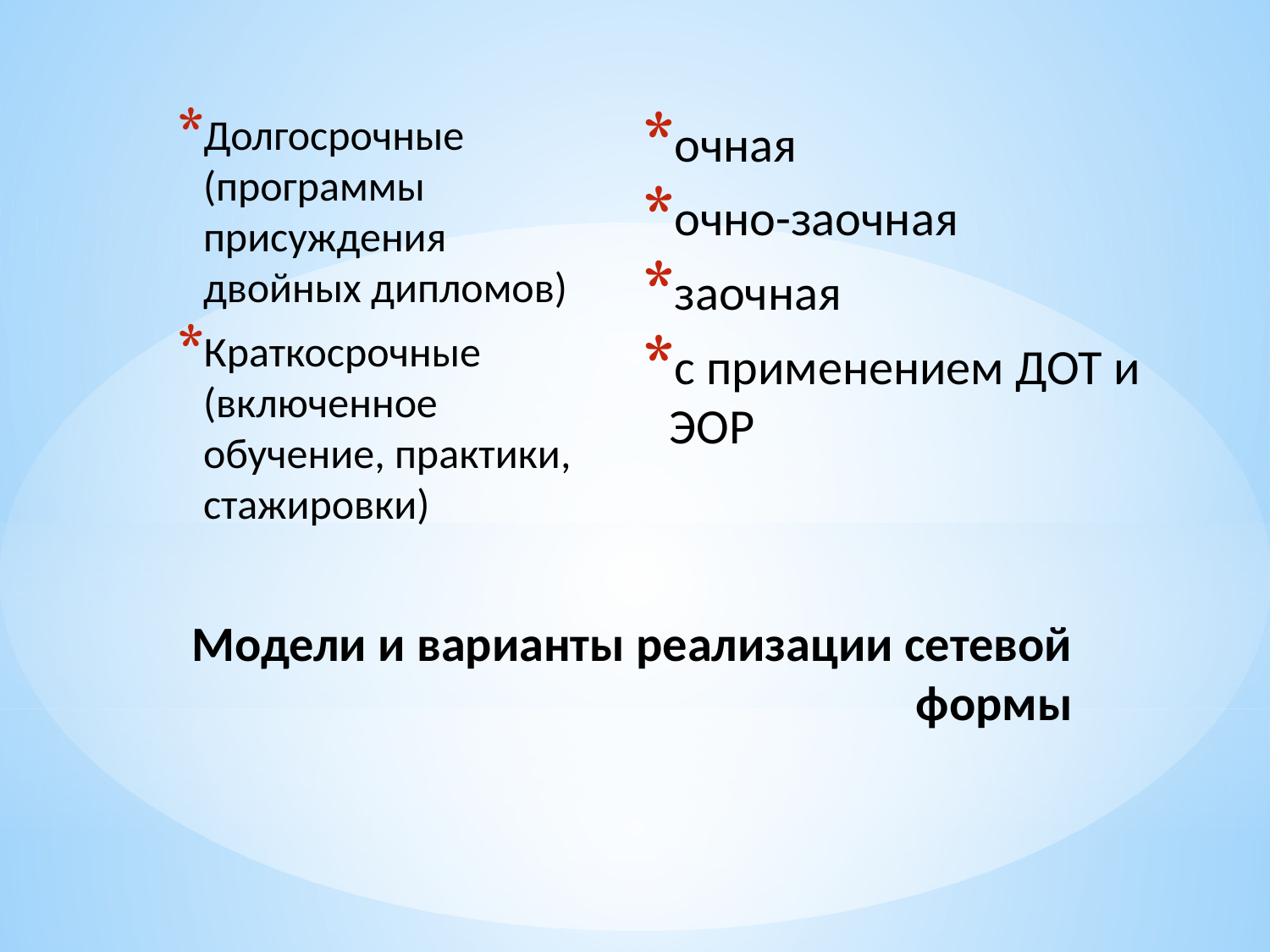

Долгосрочные (программы присуждения двойных дипломов)
Краткосрочные (включенное обучение, практики, стажировки)
очная
очно-заочная
заочная
с применением ДОТ и ЭОР
# Модели и варианты реализации сетевой формы